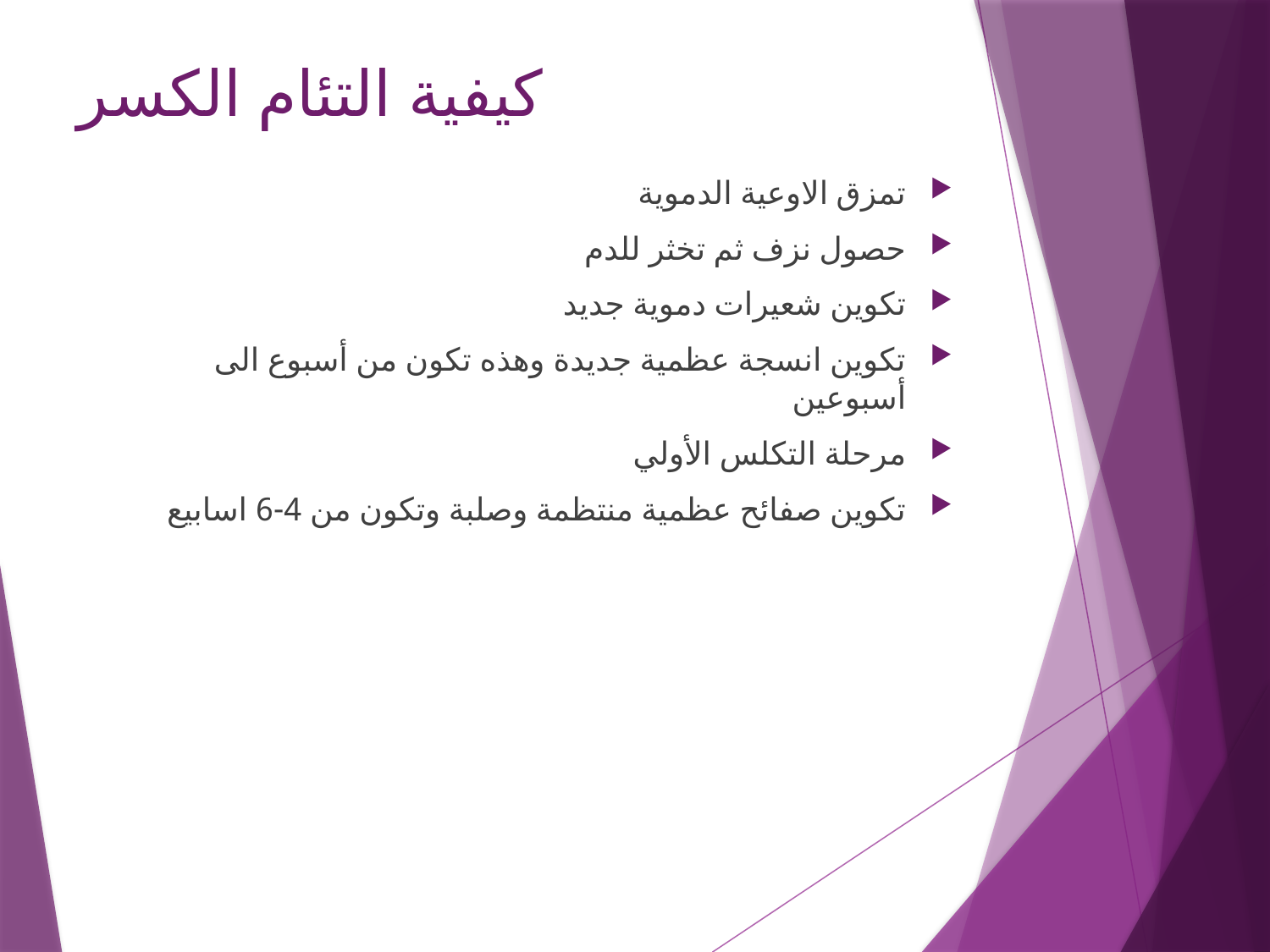

# كيفية التئام الكسر
تمزق الاوعية الدموية
حصول نزف ثم تخثر للدم
تكوين شعيرات دموية جديد
تكوين انسجة عظمية جديدة وهذه تكون من أسبوع الى أسبوعين
مرحلة التكلس الأولي
تكوين صفائح عظمية منتظمة وصلبة وتكون من 4-6 اسابيع